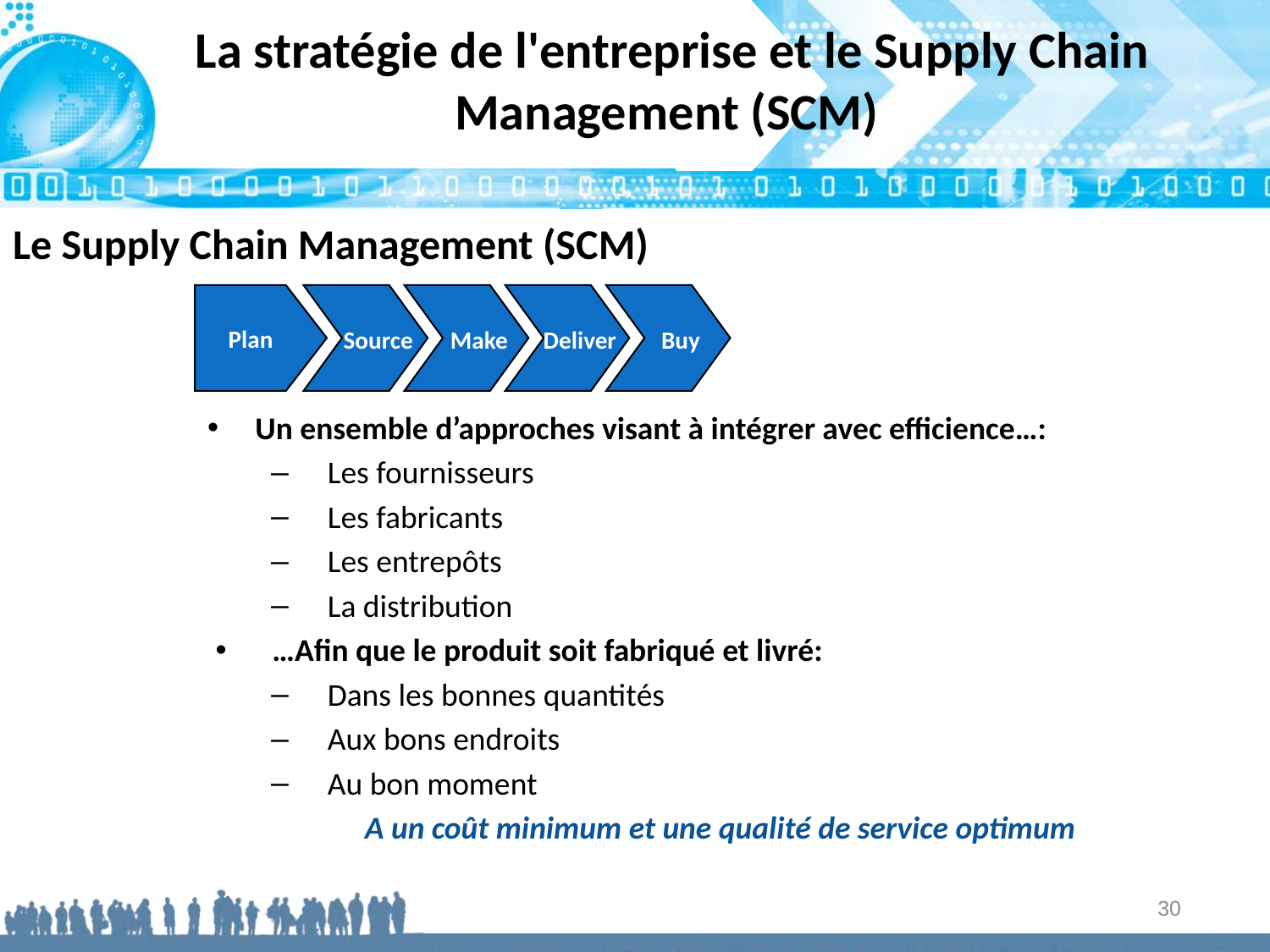

La stratégie de l'entreprise et le Supply Chain Management (SCM)
# Le Supply Chain Management (SCM)
Plan
    Source
    Make
    Deliver
    Buy
Un ensemble d’approches visant à intégrer avec efficience…:
Les fournisseurs
Les fabricants
Les entrepôts
La distribution
…Afin que le produit soit fabriqué et livré:
Dans les bonnes quantités
Aux bons endroits
Au bon moment
A un coût minimum et une qualité de service optimum
30